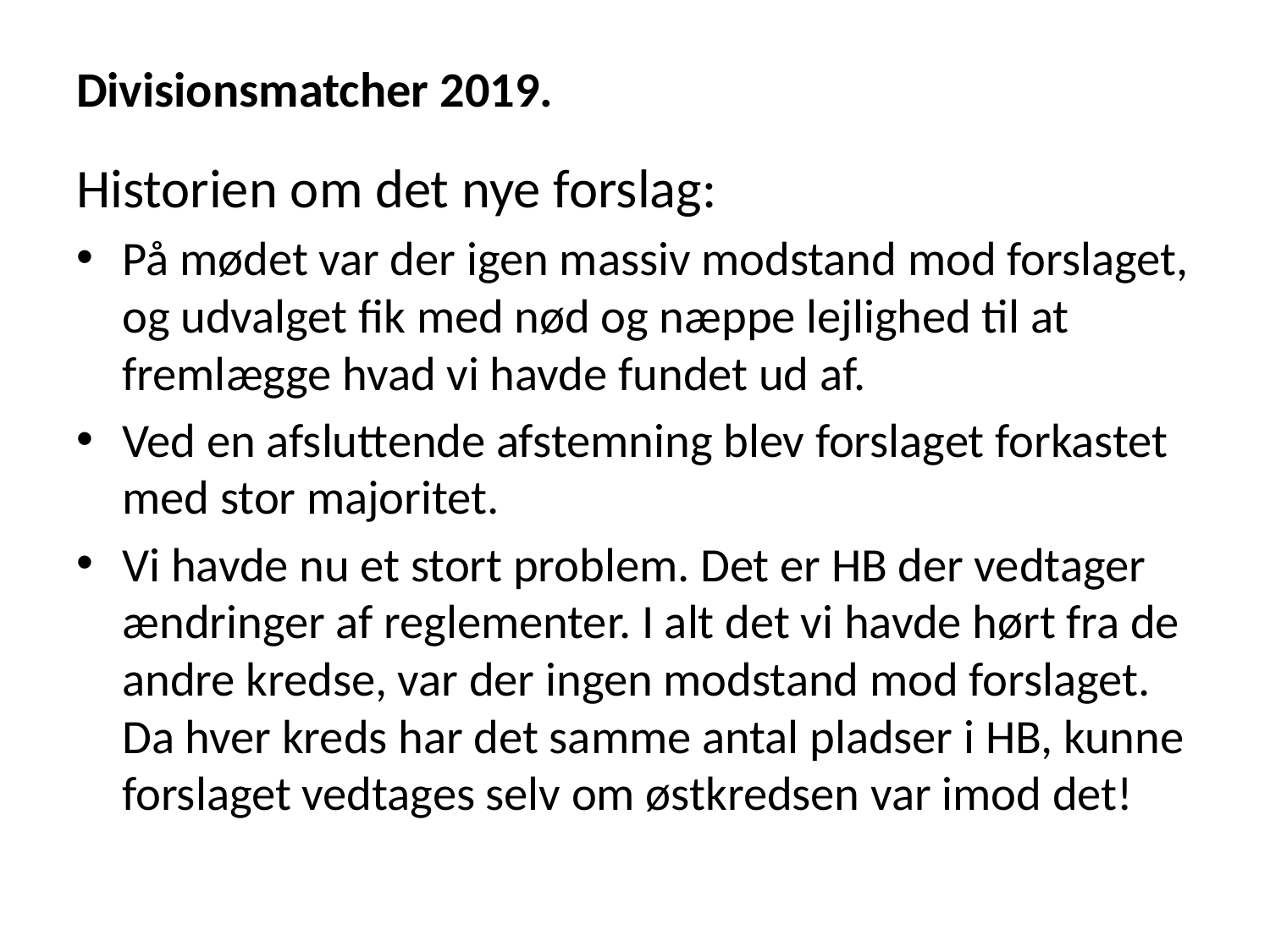

# Divisionsmatcher 2019.
Historien om det nye forslag:
På mødet var der igen massiv modstand mod forslaget, og udvalget fik med nød og næppe lejlighed til at fremlægge hvad vi havde fundet ud af.
Ved en afsluttende afstemning blev forslaget forkastet med stor majoritet.
Vi havde nu et stort problem. Det er HB der vedtager ændringer af reglementer. I alt det vi havde hørt fra de andre kredse, var der ingen modstand mod forslaget. Da hver kreds har det samme antal pladser i HB, kunne forslaget vedtages selv om østkredsen var imod det!